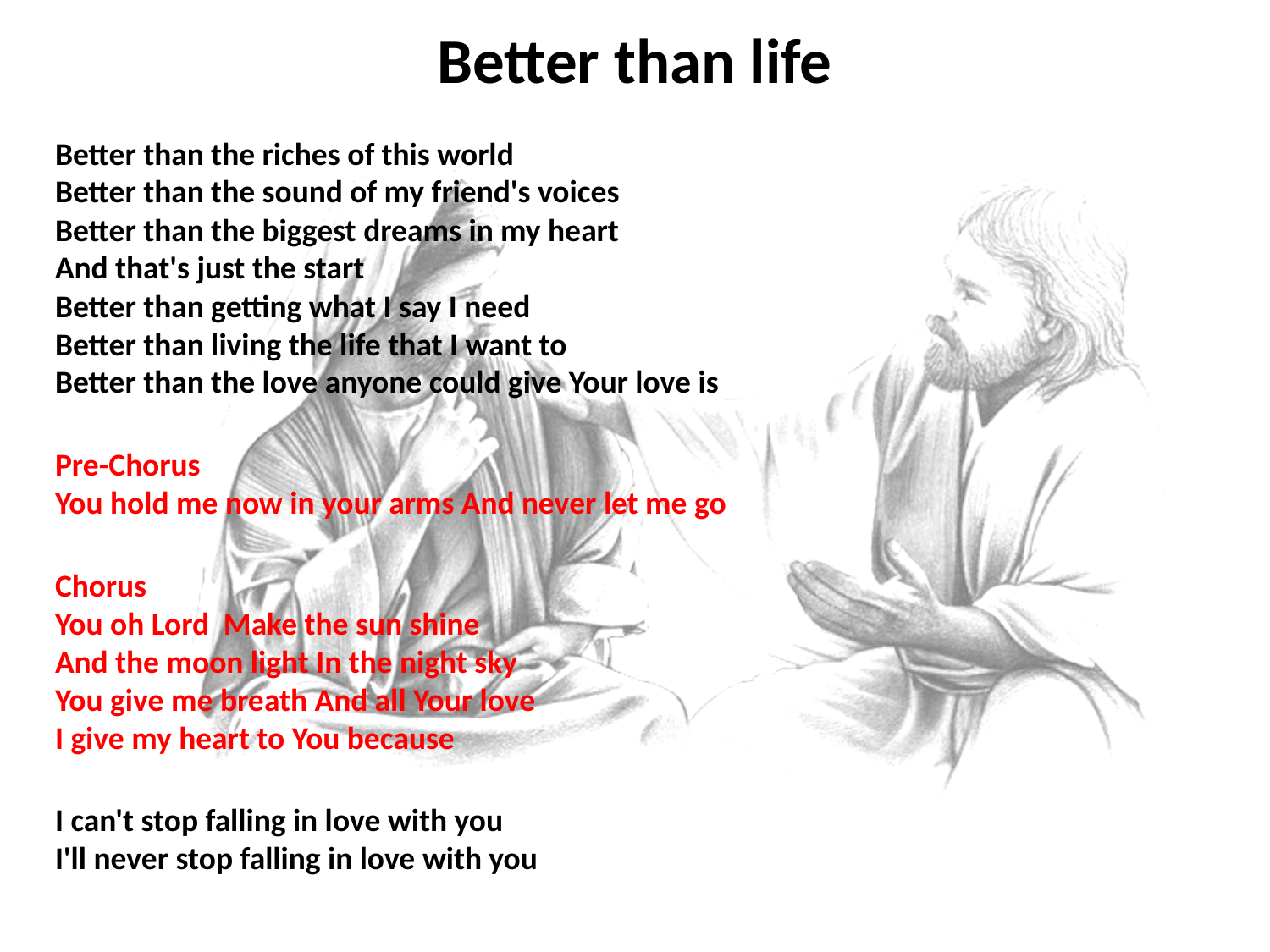

# Better than life
Better than the riches of this world
Better than the sound of my friend's voices
Better than the biggest dreams in my heart           And that's just the start
Better than getting what I say I need
Better than living the life that I want to
Better than the love anyone could give Your love is
Pre-Chorus
You hold me now in your arms And never let me go
Chorus                                                                                 You oh Lord  Make the sun shine                               And the moon light In the night sky                          You give me breath And all Your love                            I give my heart to You because
I can't stop falling in love with you
I'll never stop falling in love with you